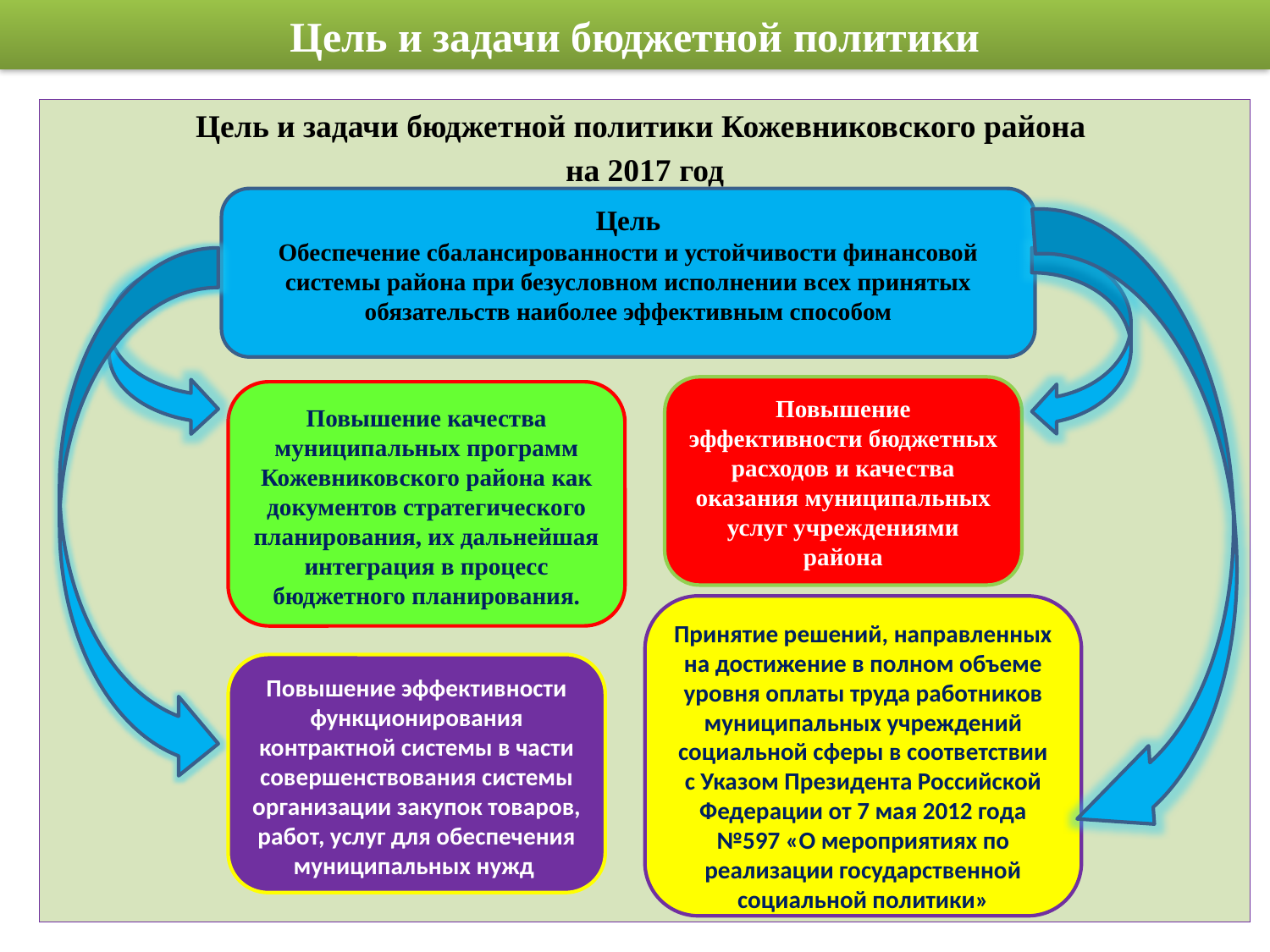

# Цель и задачи бюджетной политики
Цель и задачи бюджетной политики Кожевниковского района
на 2017 год
Цель
Обеспечение сбалансированности и устойчивости финансовой системы района при безусловном исполнении всех принятых обязательств наиболее эффективным способом

Повышение эффективности бюджетных расходов и качества оказания муниципальных услуг учреждениями района

Повышение качества муниципальных программ Кожевниковского района как документов стратегического планирования, их дальнейшая интеграция в процесс бюджетного планирования.

Принятие решений, направленных на достижение в полном объеме уровня оплаты труда работников муниципальных учреждений социальной сферы в соответствии с Указом Президента Российской Федерации от 7 мая 2012 года №597 «О мероприятиях по реализации государственной социальной политики»
Повышение эффективности функционирования контрактной системы в части совершенствования системы организации закупок товаров, работ, услуг для обеспечения муниципальных нужд